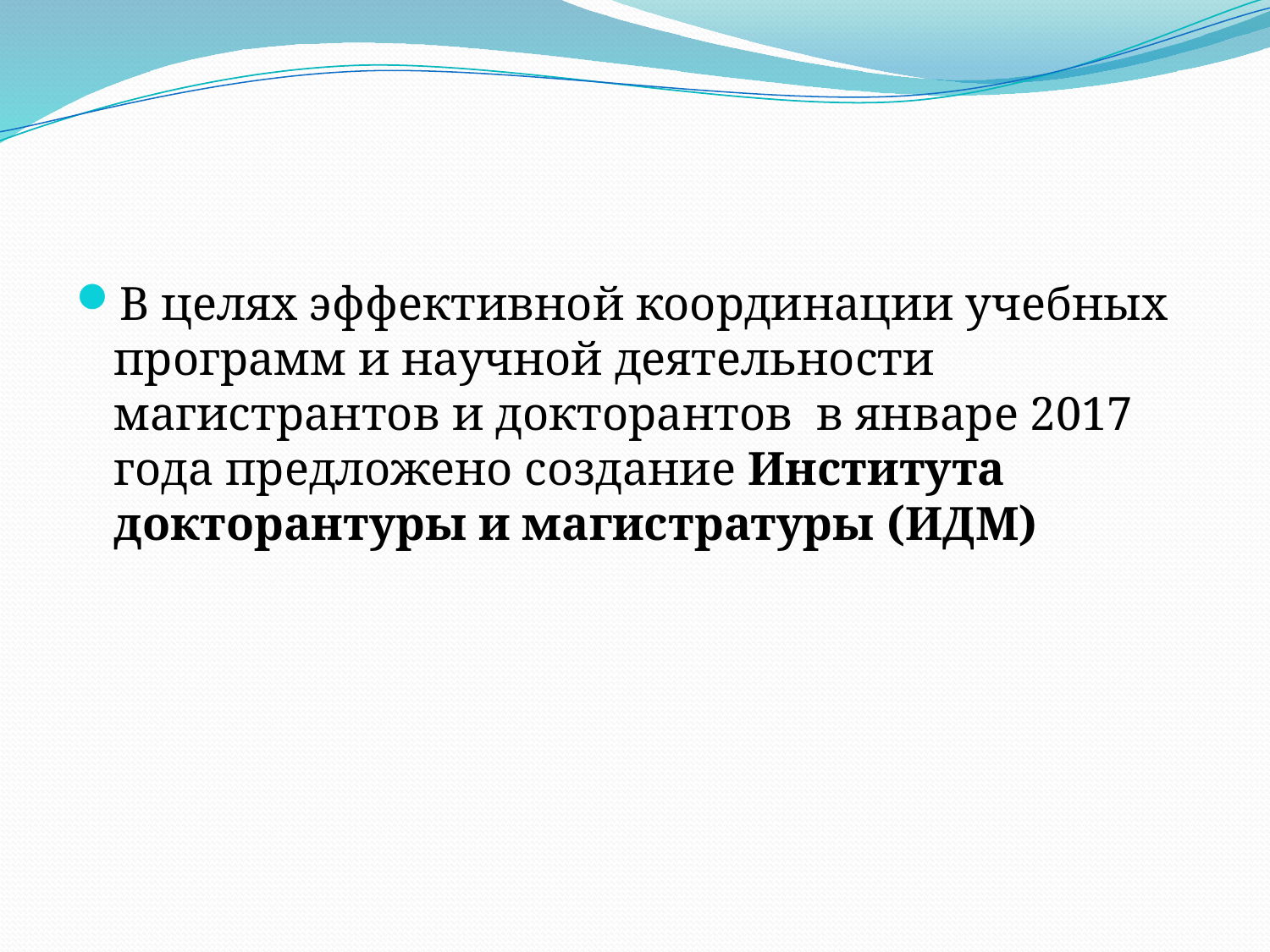

В целях эффективной координации учебных программ и научной деятельности магистрантов и докторантов  в январе 2017 года предложено создание Института докторантуры и магистратуры (ИДМ)